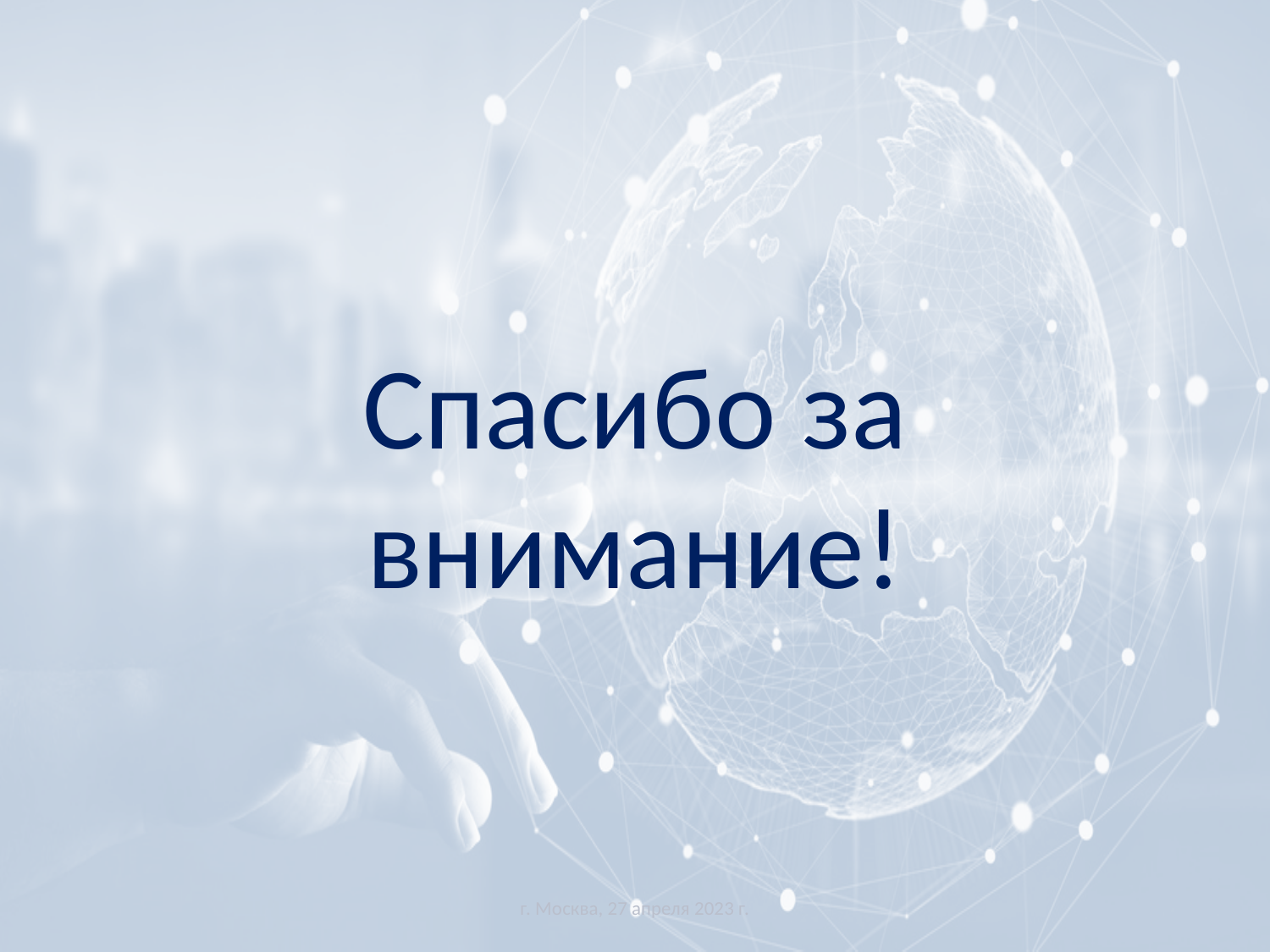

Спасибо за внимание!
г. Москва, 27 апреля 2023 г.